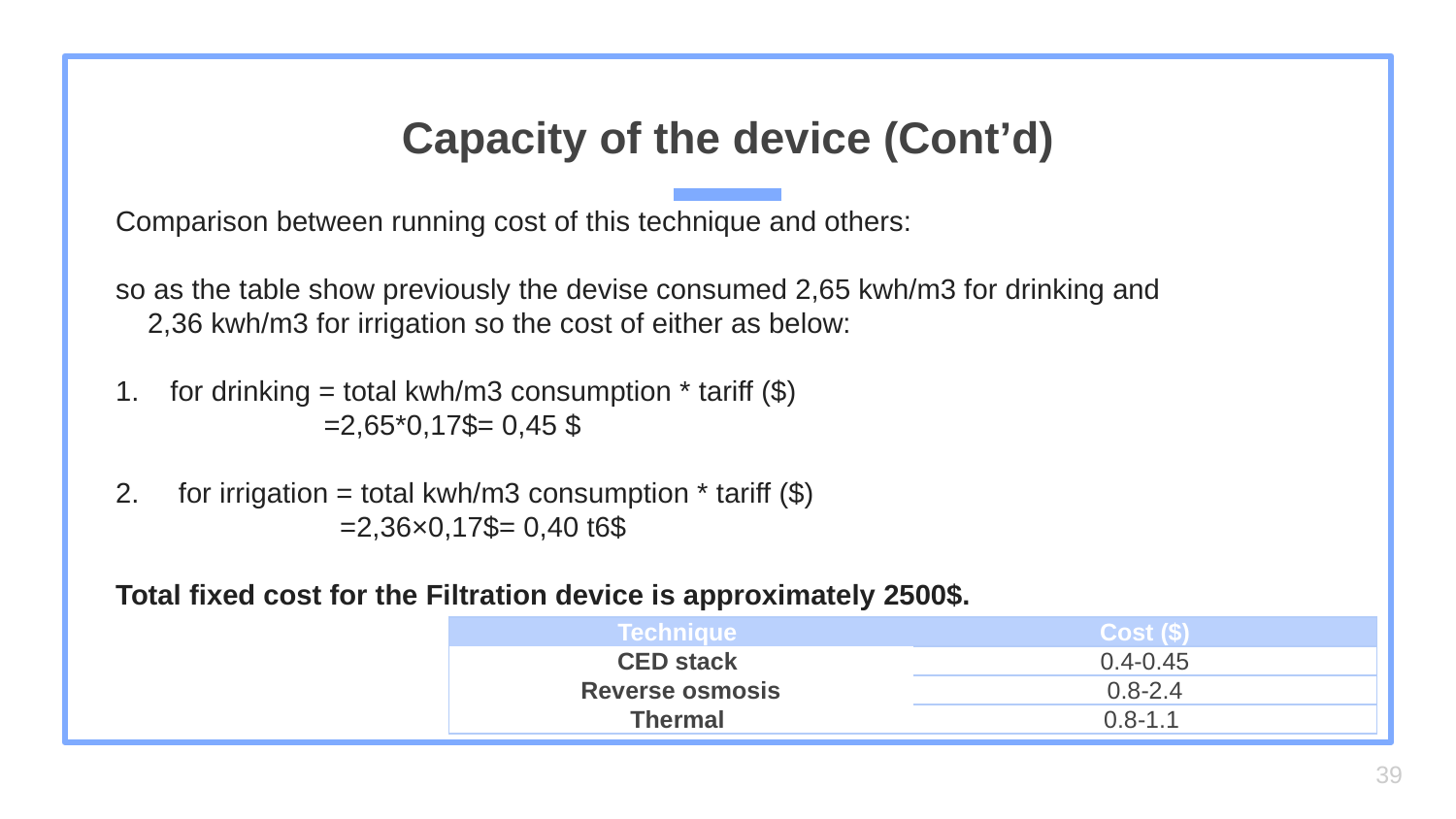

# Capacity of the device (Cont’d)
Comparison between running cost of this technique and others:

so as the table show previously the devise consumed 2,65 kwh/m3 for drinking and                 2,36 kwh/m3 for irrigation so the cost of either as below:

for drinking = total kwh/m3 consumption * tariff ($)
                          =2,65*0,17$= 0,45 $

 for irrigation = total kwh/m3 consumption * tariff ($)
                            =2,36×0,17$= 0,40 t6$

Total fixed cost for the Filtration device is approximately 2500$.

| Technique | Cost ($) |
| --- | --- |
| CED stack | 0.4-0.45 |
| Reverse osmosis | 0.8-2.4 |
| Thermal | 0.8-1.1 |
39